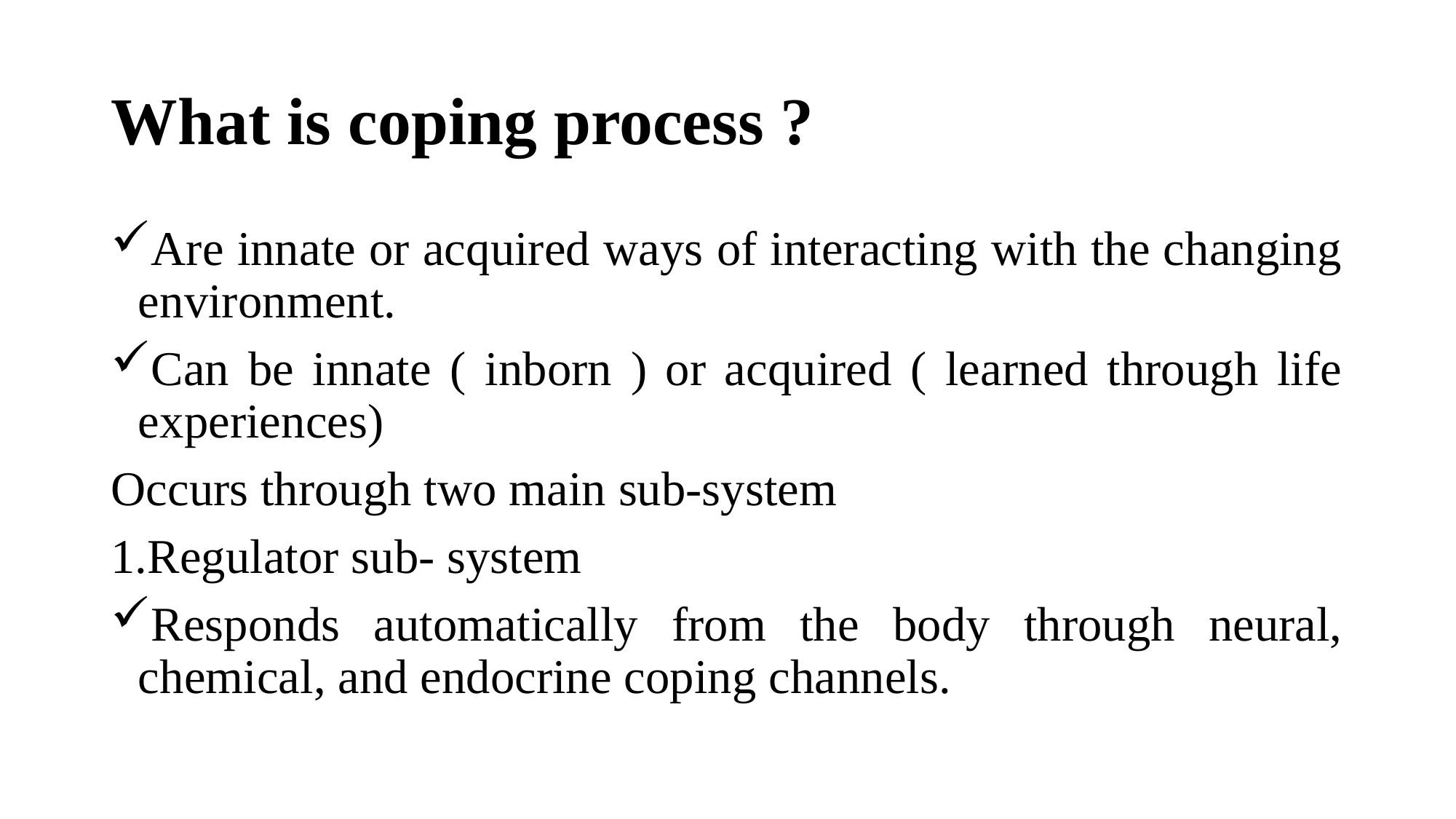

# What is coping process ?
Are innate or acquired ways of interacting with the changing environment.
Can be innate ( inborn ) or acquired ( learned through life experiences)
Occurs through two main sub-system
1.Regulator sub- system
Responds automatically from the body through neural, chemical, and endocrine coping channels.